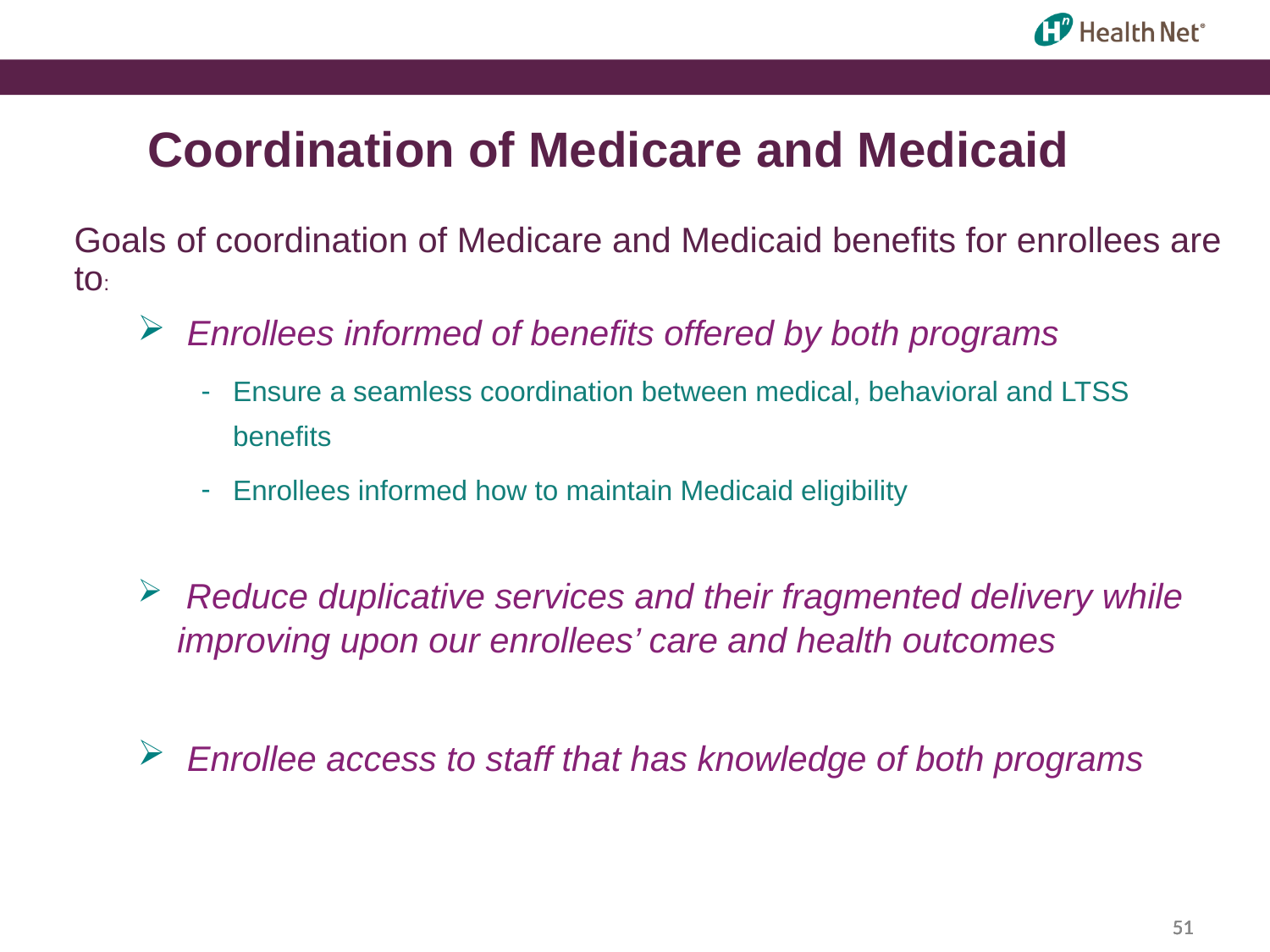

Coordination of Medicare and Medicaid
Goals of coordination of Medicare and Medicaid benefits for enrollees are to:
 Enrollees informed of benefits offered by both programs
Ensure a seamless coordination between medical, behavioral and LTSS benefits
Enrollees informed how to maintain Medicaid eligibility

 Reduce duplicative services and their fragmented delivery while improving upon our enrollees’ care and health outcomes

 Enrollee access to staff that has knowledge of both programs
51
51
51
51